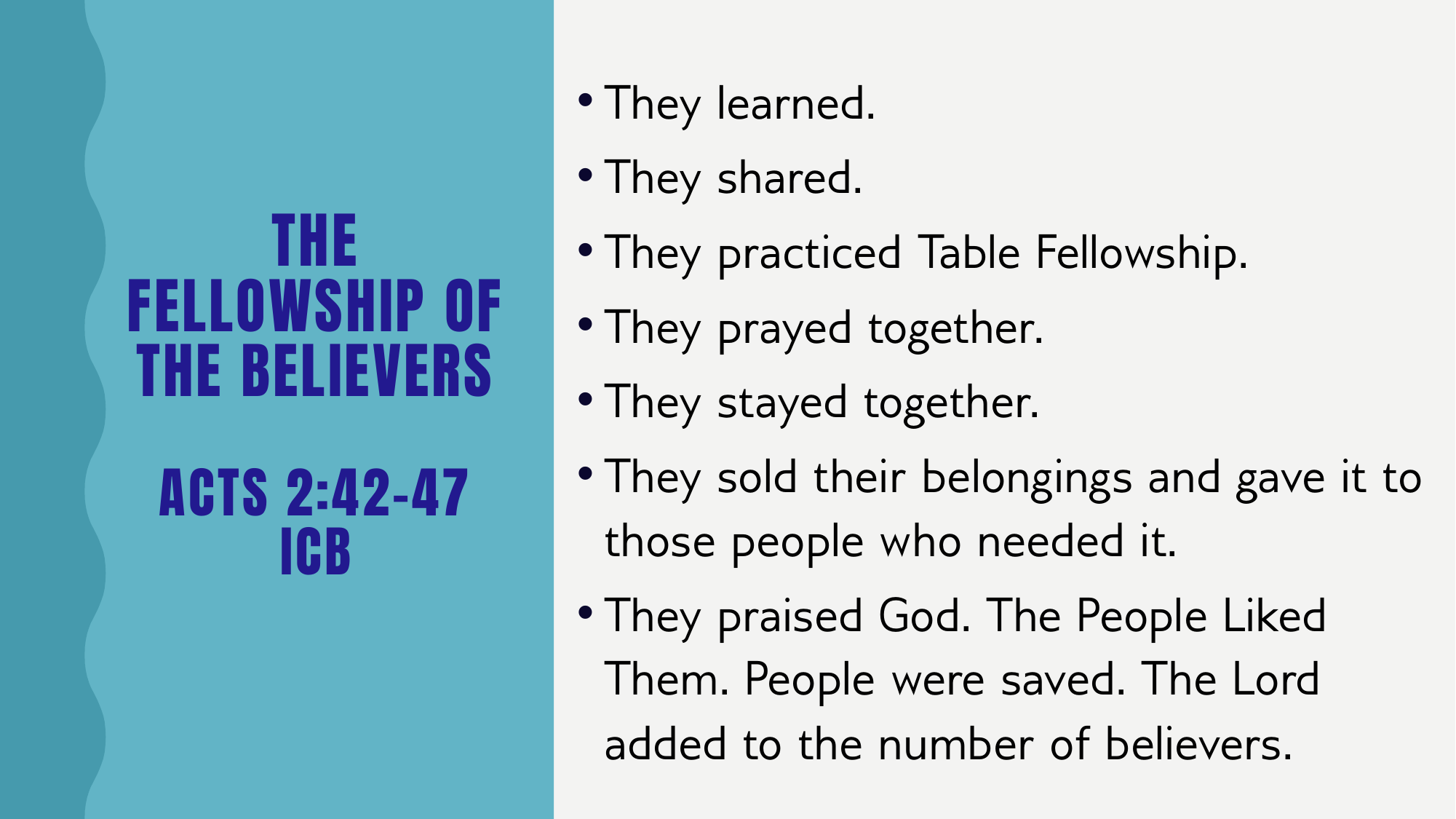

# The Fellowship of the Believers Acts 2:42-47 ICB
They learned.
They shared.
They practiced Table Fellowship.
They prayed together.
They stayed together.
They sold their belongings and gave it to those people who needed it.
They praised God. The People Liked Them. People were saved. The Lord added to the number of believers.